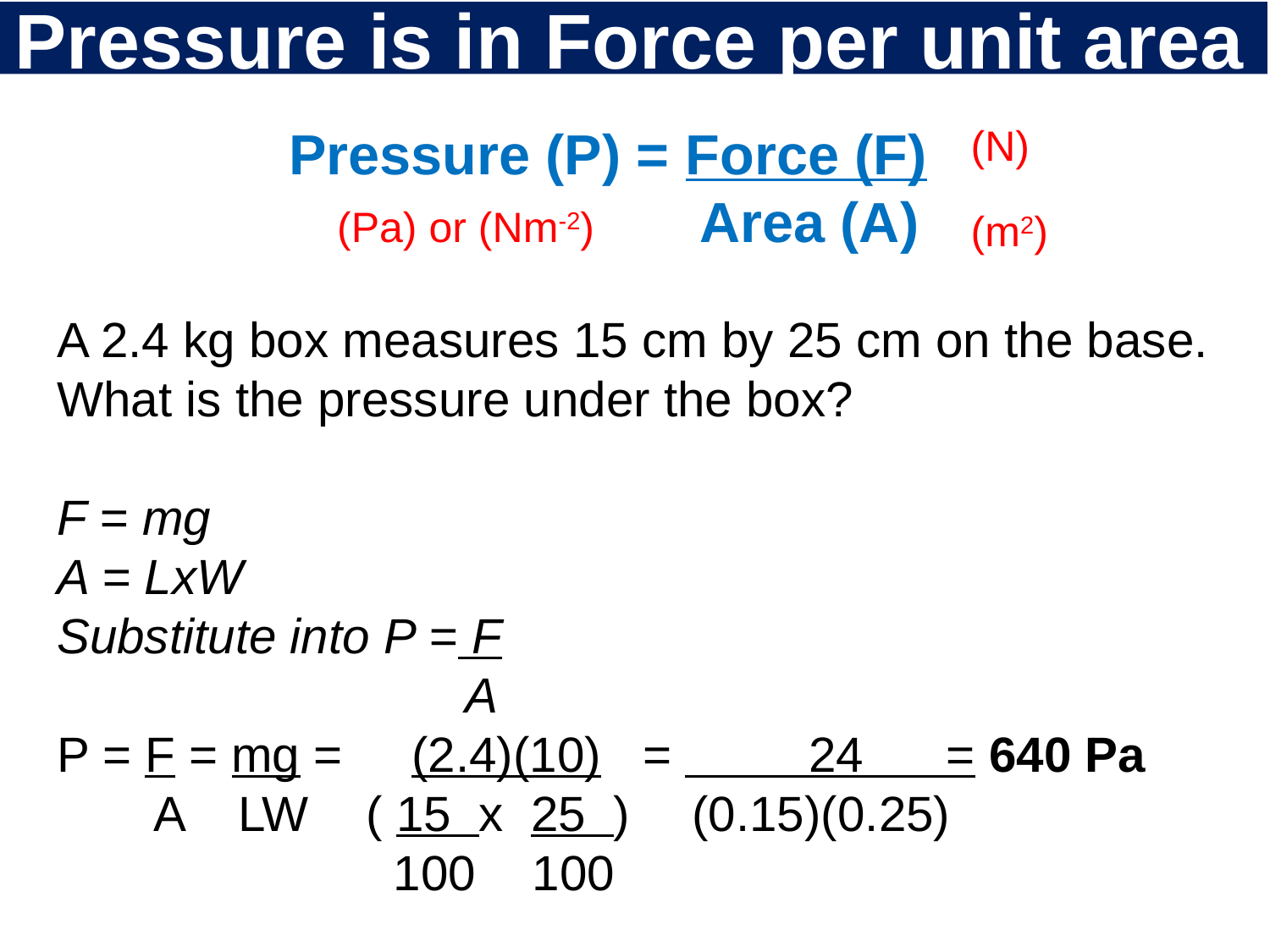

# Pressure is in Force per unit area
Pressure (P) = Force (F)
		          Area (A)
(N)
(Pa) or (Nm-2)
(m2)
A 2.4 kg box measures 15 cm by 25 cm on the base.  What is the pressure under the box?

F = mg
A = LxW
Substitute into P = F
			  A
P = F = mg =     (2.4)(10)   =          24      = 640 Pa
       A    LW	    ( 15  x  25  )	(0.15)(0.25)
		      100       100